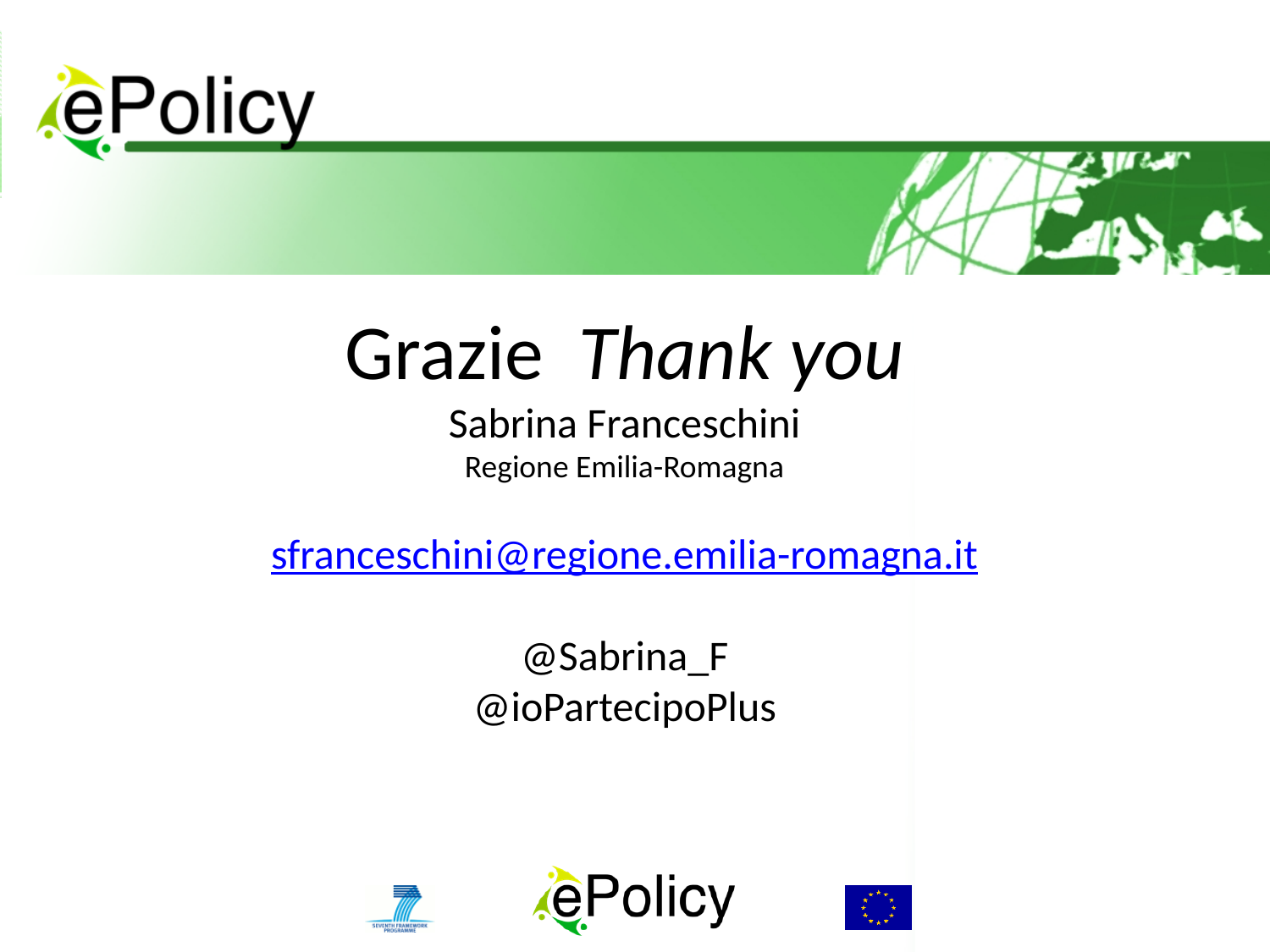

Grazie  Thank you
Sabrina Franceschini
Regione Emilia-Romagna
sfranceschini@regione.emilia-romagna.it
@Sabrina_F
@ioPartecipoPlus